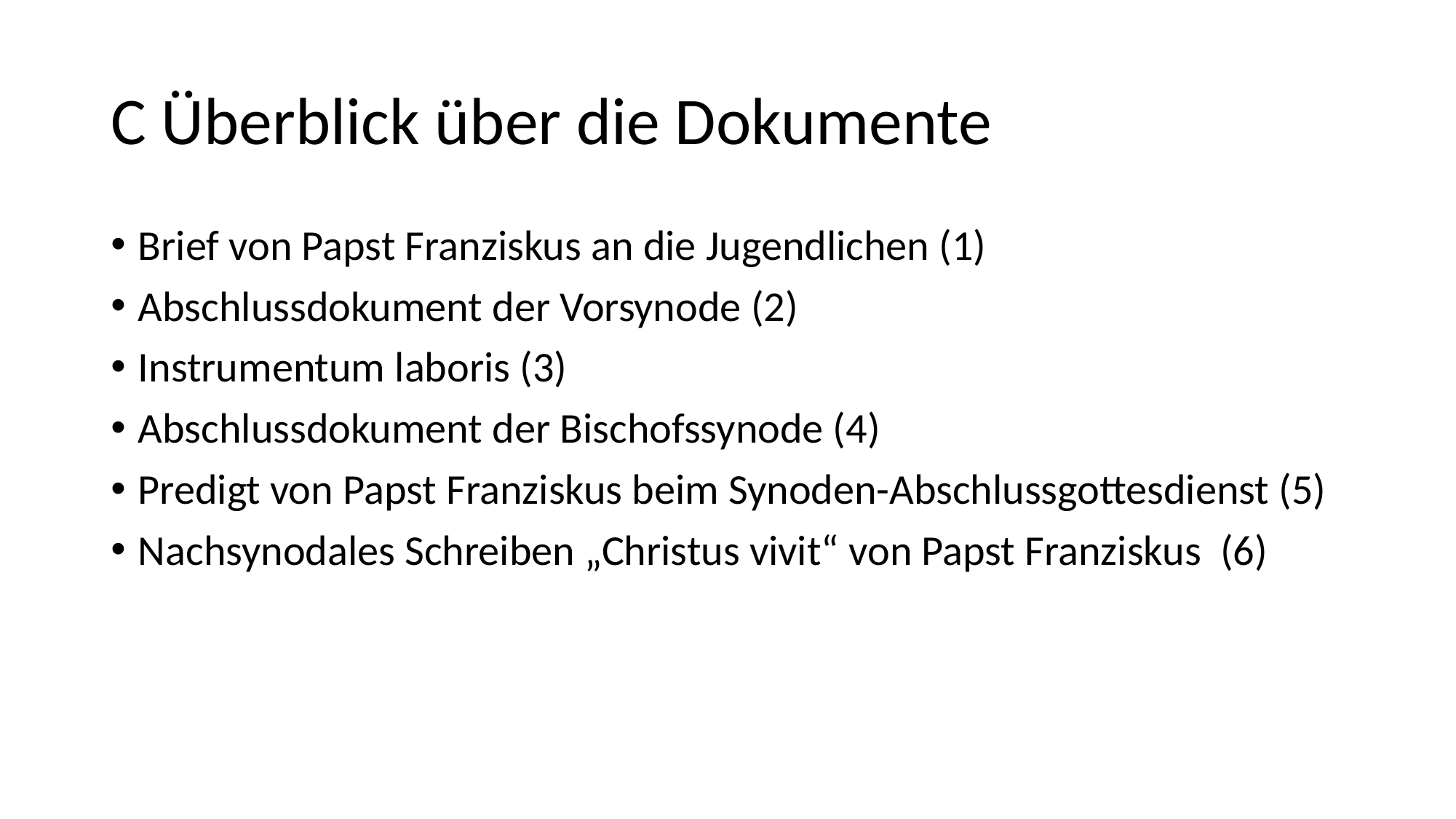

# C Überblick über die Dokumente
Brief von Papst Franziskus an die Jugendlichen (1)
Abschlussdokument der Vorsynode (2)
Instrumentum laboris (3)
Abschlussdokument der Bischofssynode (4)
Predigt von Papst Franziskus beim Synoden-Abschlussgottesdienst (5)
Nachsynodales Schreiben „Christus vivit“ von Papst Franziskus  (6)